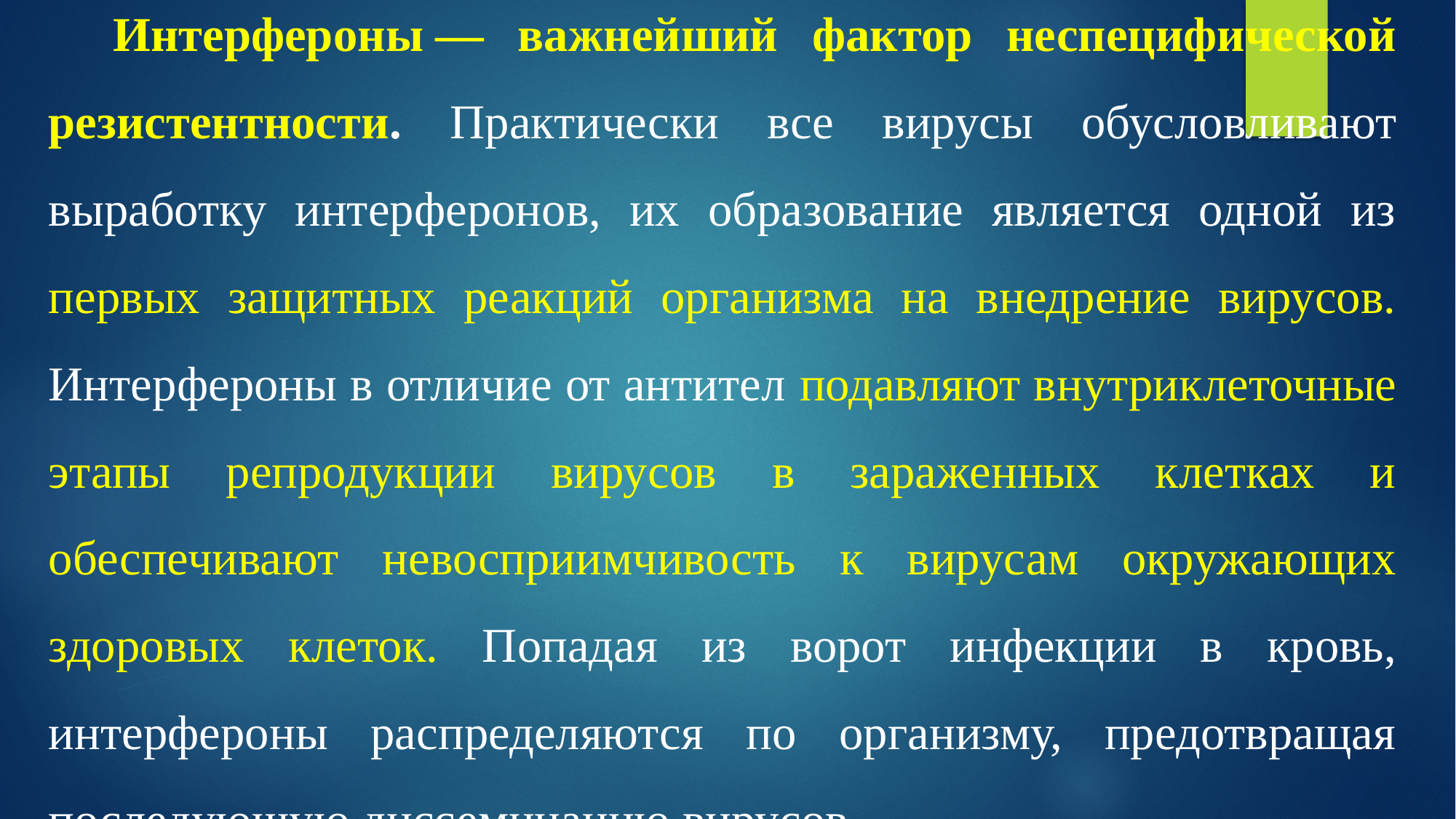

Интерфероны — важнейший фактор неспецифической резистентности. Практически все вирусы обусловливают выработку интерферонов, их образование является одной из первых защитных реакций организма на внедрение вирусов. Интерфероны в отличие от антител подавляют внутриклеточные этапы репродукции вирусов в зараженных клетках и обеспечивают невосприимчивость к вирусам окружающих здоровых клеток. Попадая из ворот инфекции в кровь, интерфероны распределяются по организму, предотвращая последующую диссеминацию вирусов.